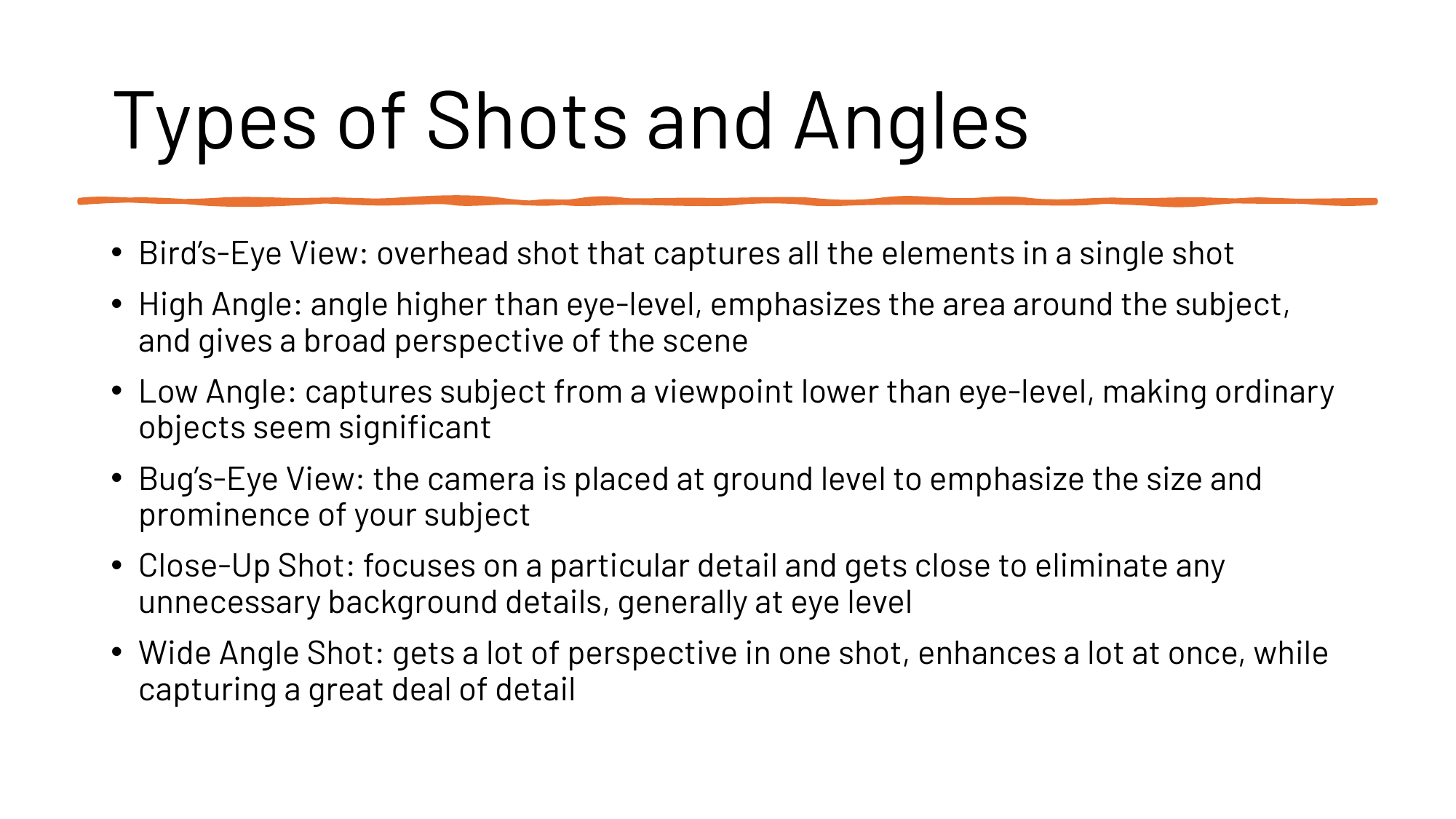

# Types of Shots and Angles

Bird’s-Eye View: overhead shot that captures all the elements in a single shot
High Angle: angle higher than eye-level, emphasizes the area around the subject, and gives a broad perspective of the scene
Low Angle: captures subject from a viewpoint lower than eye-level, making ordinary objects seem significant
Bug’s-Eye View: the camera is placed at ground level to emphasize the size and prominence of your subject
Close-Up Shot: focuses on a particular detail and gets close to eliminate any unnecessary background details, generally at eye level
Wide Angle Shot: gets a lot of perspective in one shot, enhances a lot at once, while capturing a great deal of detail